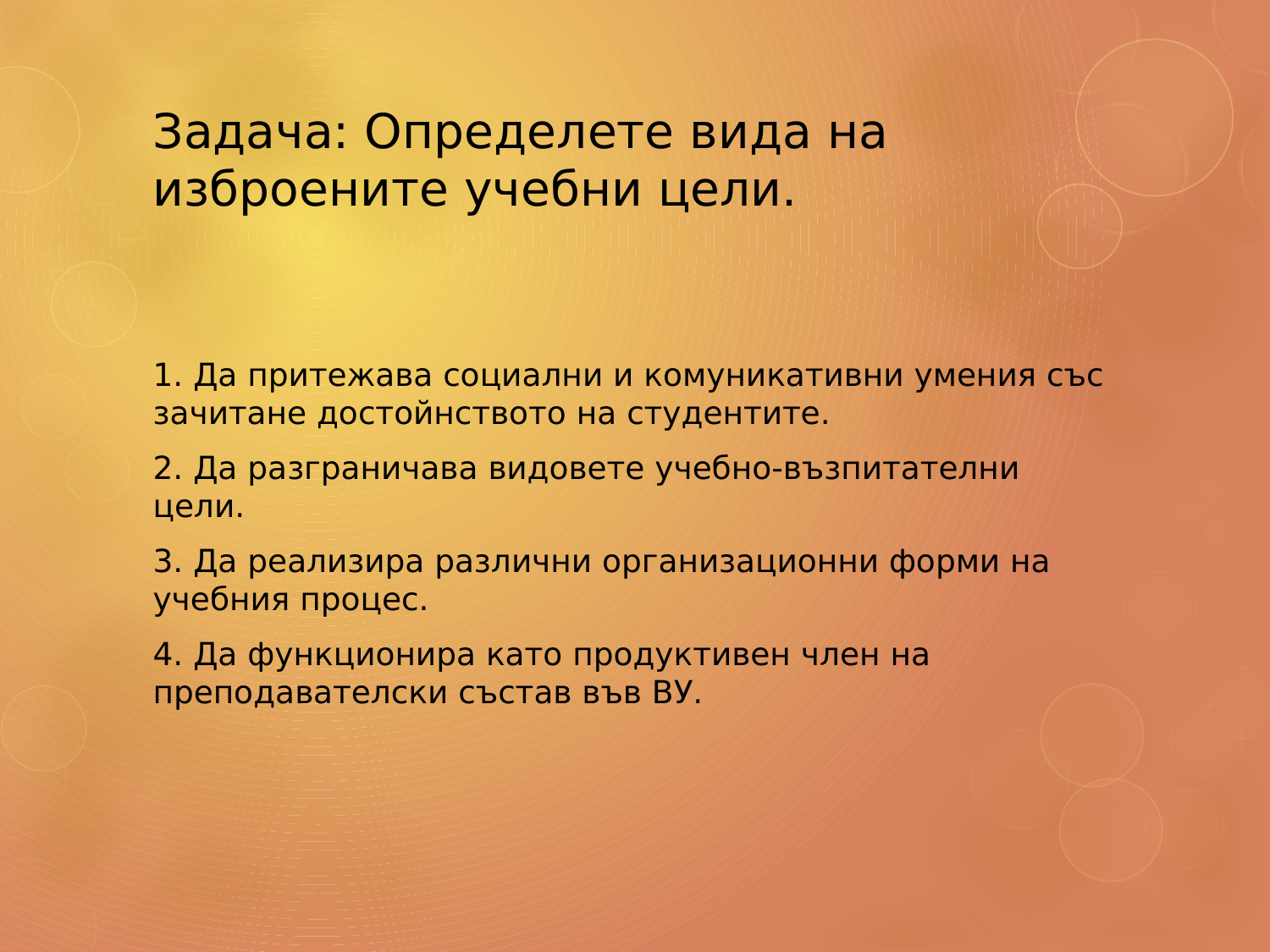

# Задача: Определете вида на изброените учебни цели.
1. Да притежава социални и комуникативни умения със зачитане достойнството на студентите.
2. Да разграничава видовете учебно-възпитателни цели.
3. Да реализира различни организационни форми на учебния процес.
4. Да функционира като продуктивен член на преподавателски състав във ВУ.